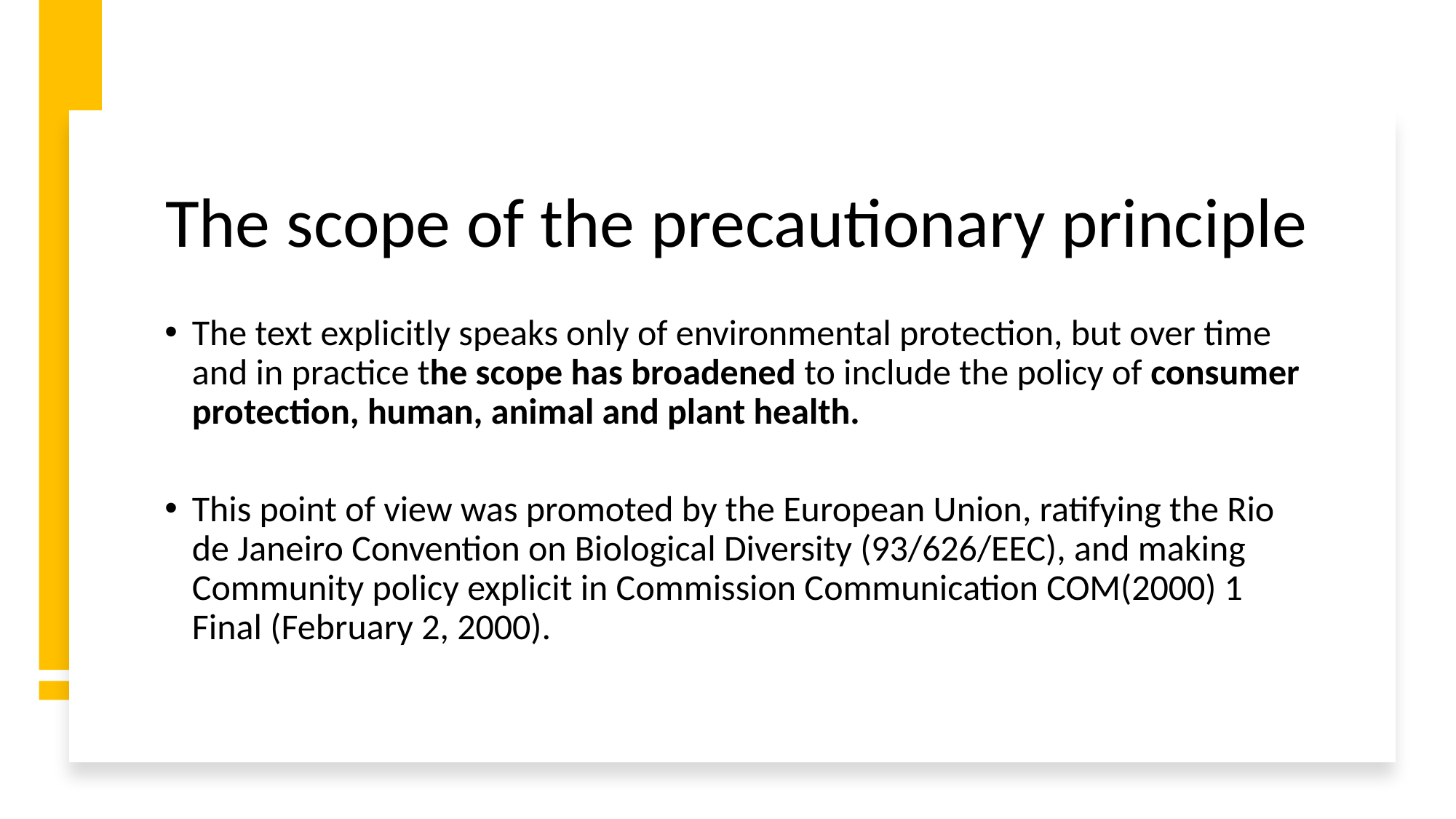

# The scope of the precautionary principle
The text explicitly speaks only of environmental protection, but over time and in practice the scope has broadened to include the policy of consumer protection, human, animal and plant health.
This point of view was promoted by the European Union, ratifying the Rio de Janeiro Convention on Biological Diversity (93/626/EEC), and making Community policy explicit in Commission Communication COM(2000) 1 Final (February 2, 2000).